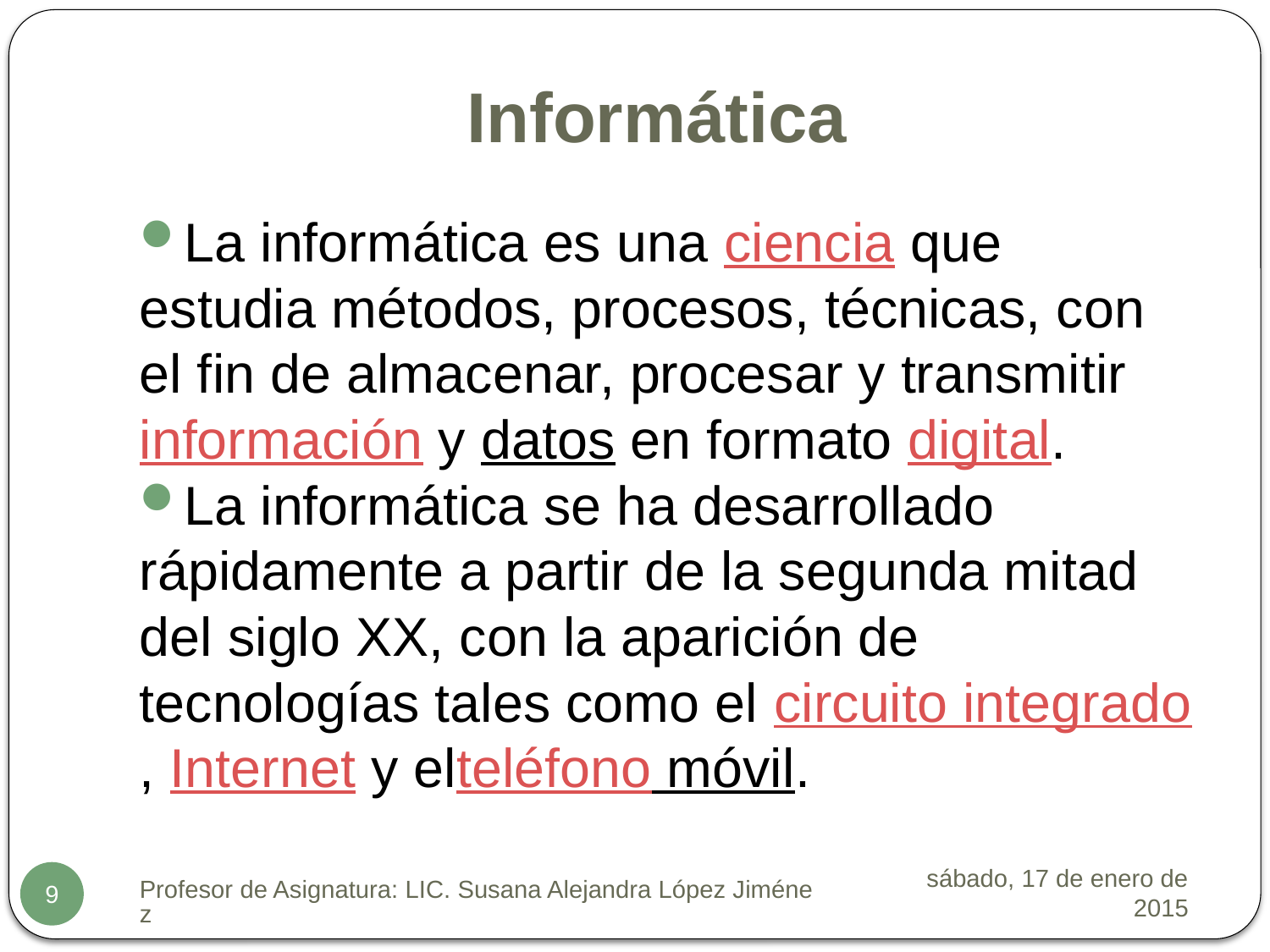

# Informática
La informática es una ciencia que estudia métodos, procesos, técnicas, con el fin de almacenar, procesar y transmitir  información y datos en formato digital.
La informática se ha desarrollado rápidamente a partir de la segunda mitad del siglo XX, con la aparición de tecnologías tales como el circuito integrado, Internet y elteléfono móvil.
Profesor de Asignatura: LIC. Susana Alejandra López Jiménez
sábado, 17 de enero de 2015
9